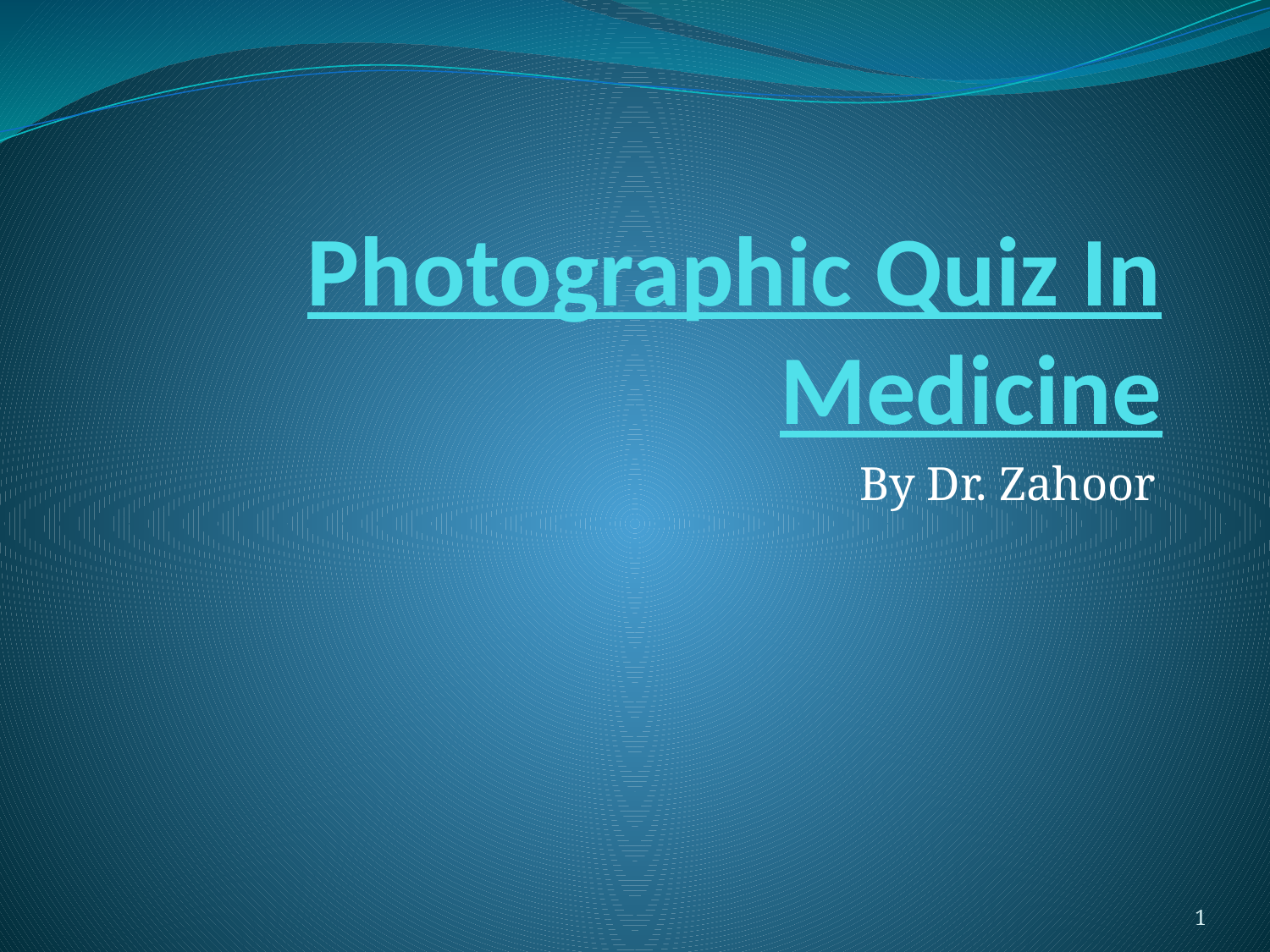

# Photographic Quiz In Medicine
By Dr. Zahoor
1